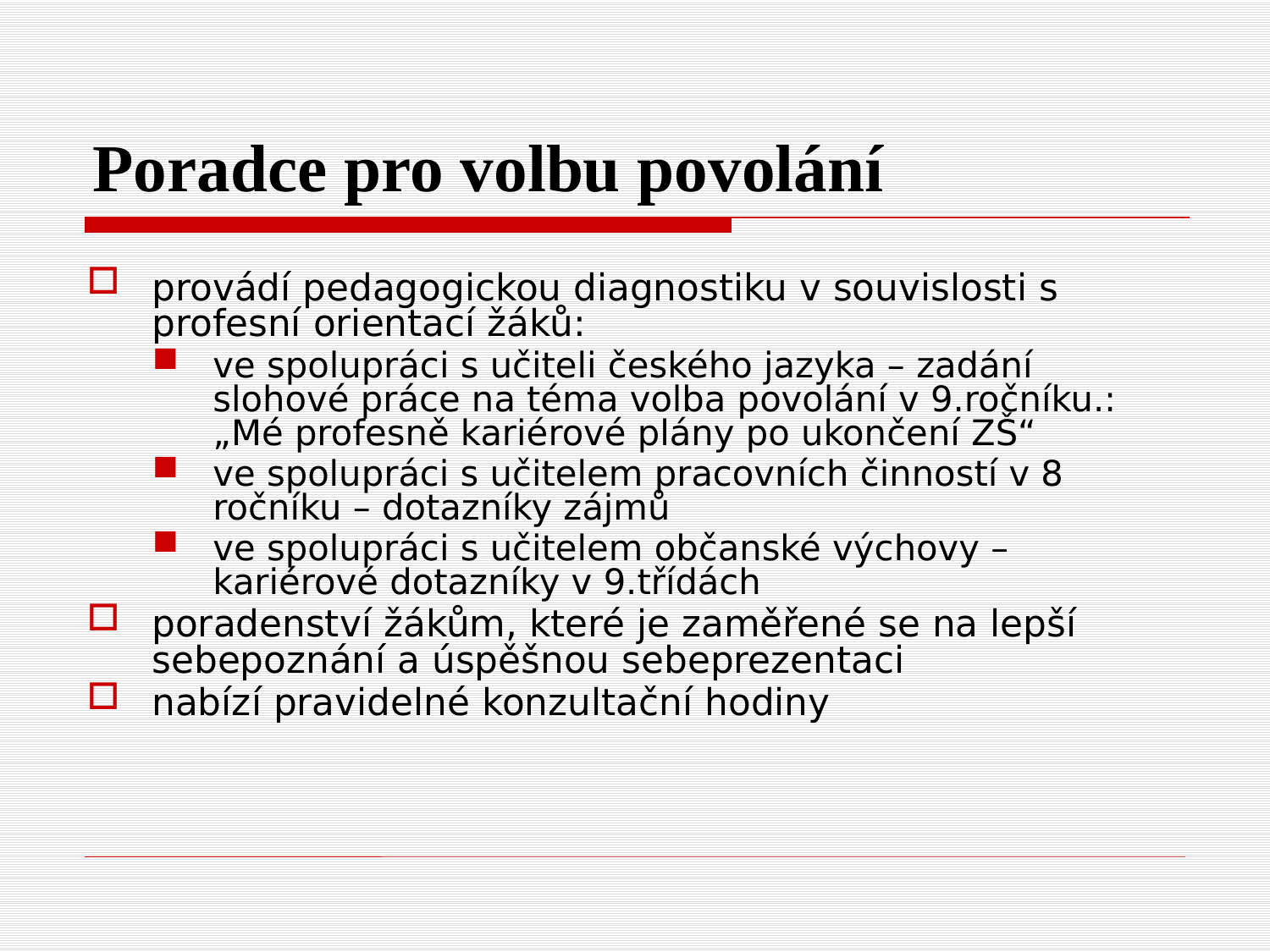

# Poradce pro volbu povolání
provádí pedagogickou diagnostiku v souvislosti s profesní orientací žáků:
ve spolupráci s učiteli českého jazyka – zadání slohové práce na téma volba povolání v 9.ročníku.: „Mé profesně kariérové plány po ukončení ZŠ“
ve spolupráci s učitelem pracovních činností v 8 ročníku – dotazníky zájmů
ve spolupráci s učitelem občanské výchovy – kariérové dotazníky v 9.třídách
poradenství žákům, které je zaměřené se na lepší sebepoznání a úspěšnou sebeprezentaci
nabízí pravidelné konzultační hodiny